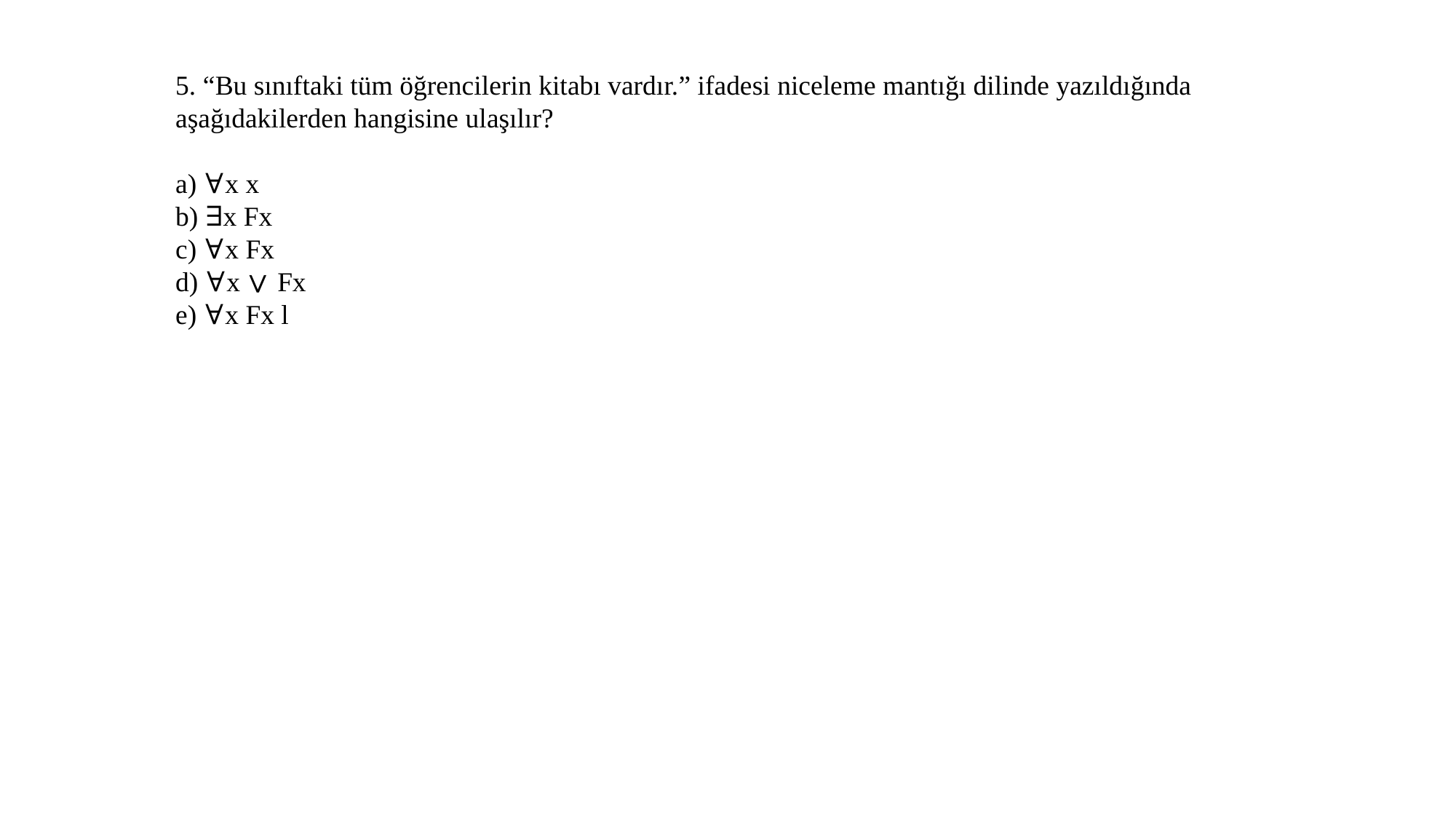

5. “Bu sınıftaki tüm öğrencilerin kitabı vardır.” ifadesi niceleme mantığı dilinde yazıldığında aşağıdakilerden hangisine ulaşılır?

a) ∀x x
b) ∃x Fx
c) ∀x Fx
d) ∀x ∨ Fx
e) ∀x Fx l